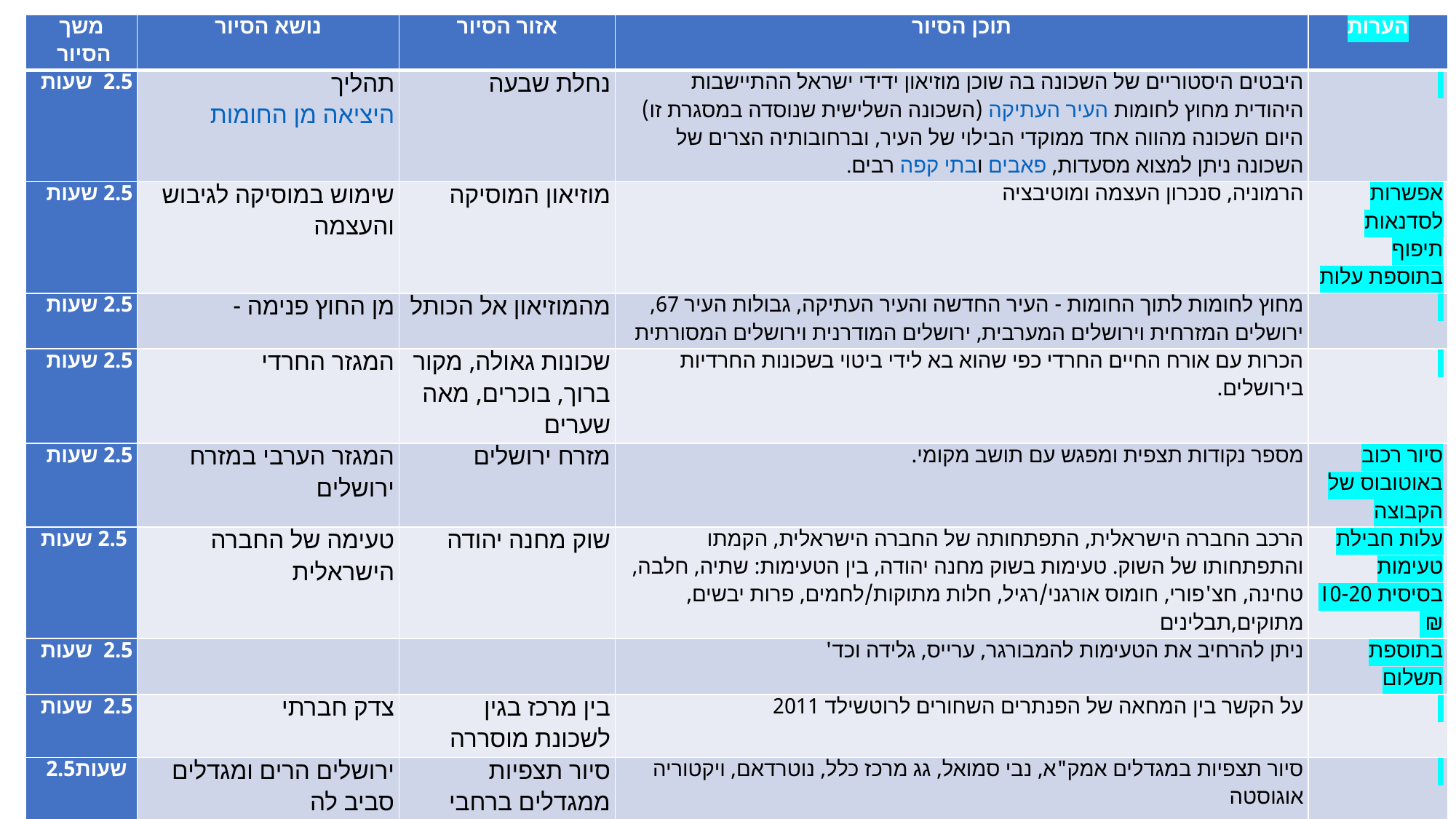

| משך הסיור | נושא הסיור | אזור הסיור | תוכן הסיור | הערות |
| --- | --- | --- | --- | --- |
| 2.5 שעות | תהליך היציאה מן החומות | נחלת שבעה | היבטים היסטוריים של השכונה בה שוכן מוזיאון ידידי ישראל ההתיישבות היהודית מחוץ לחומות העיר העתיקה (השכונה השלישית שנוסדה במסגרת זו) היום השכונה מהווה אחד ממוקדי הבילוי של העיר, וברחובותיה הצרים של השכונה ניתן למצוא מסעדות, פאבים ובתי קפה רבים. |  |
| 2.5 שעות | שימוש במוסיקה לגיבוש והעצמה | מוזיאון המוסיקה | הרמוניה, סנכרון העצמה ומוטיבציה | אפשרות לסדנאות תיפוף בתוספת עלות |
| 2.5 שעות | מן החוץ פנימה - | מהמוזיאון אל הכותל | מחוץ לחומות לתוך החומות - העיר החדשה והעיר העתיקה, גבולות העיר 67, ירושלים המזרחית וירושלים המערבית, ירושלים המודרנית וירושלים המסורתית |  |
| 2.5 שעות | המגזר החרדי | שכונות גאולה, מקור ברוך, בוכרים, מאה שערים | הכרות עם אורח החיים החרדי כפי שהוא בא לידי ביטוי בשכונות החרדיות בירושלים. |  |
| 2.5 שעות | המגזר הערבי במזרח ירושלים | מזרח ירושלים | מספר נקודות תצפית ומפגש עם תושב מקומי. | סיור רכוב באוטובוס של הקבוצה |
| 2.5 שעות | טעימה של החברה הישראלית | שוק מחנה יהודה | הרכב החברה הישראלית, התפתחותה של החברה הישראלית, הקמתו והתפתחותו של השוק. טעימות בשוק מחנה יהודה, בין הטעימות: שתיה, חלבה, טחינה, חצ'פורי, חומוס אורגני/רגיל, חלות מתוקות/לחמים, פרות יבשים,מתוקים,תבלינים | עלות חבילת טעימות בסיסית 10-20 ₪ |
| 2.5 שעות |  |  | ניתן להרחיב את הטעימות להמבורגר, ערייס, גלידה וכד' | בתוספת תשלום |
| 2.5 שעות | צדק חברתי | בין מרכז בגין לשכונת מוסררה | על הקשר בין המחאה של הפנתרים השחורים לרוטשילד 2011 |  |
| שעות2.5 | ירושלים הרים ומגדלים סביב לה | סיור תצפיות ממגדלים ברחבי העיר | סיור תצפיות במגדלים אמק"א, נבי סמואל, גג מרכז כלל, נוטרדאם, ויקטוריה אוגוסטה |  |
| 2.5 שעות | תשעה קבין של יופי | עין כרם | השכונה הציורית ומבואותיה והכנסיות הסמוכות |  |
| 2.5 שעות | התחדשות וחדשנות | מתחם הרכבת ושכונת משכנות שאננים | מהיציאה מהחומות ועד ליציאה מהקופסא – התחדשות וחדשנות בירושלים |  |